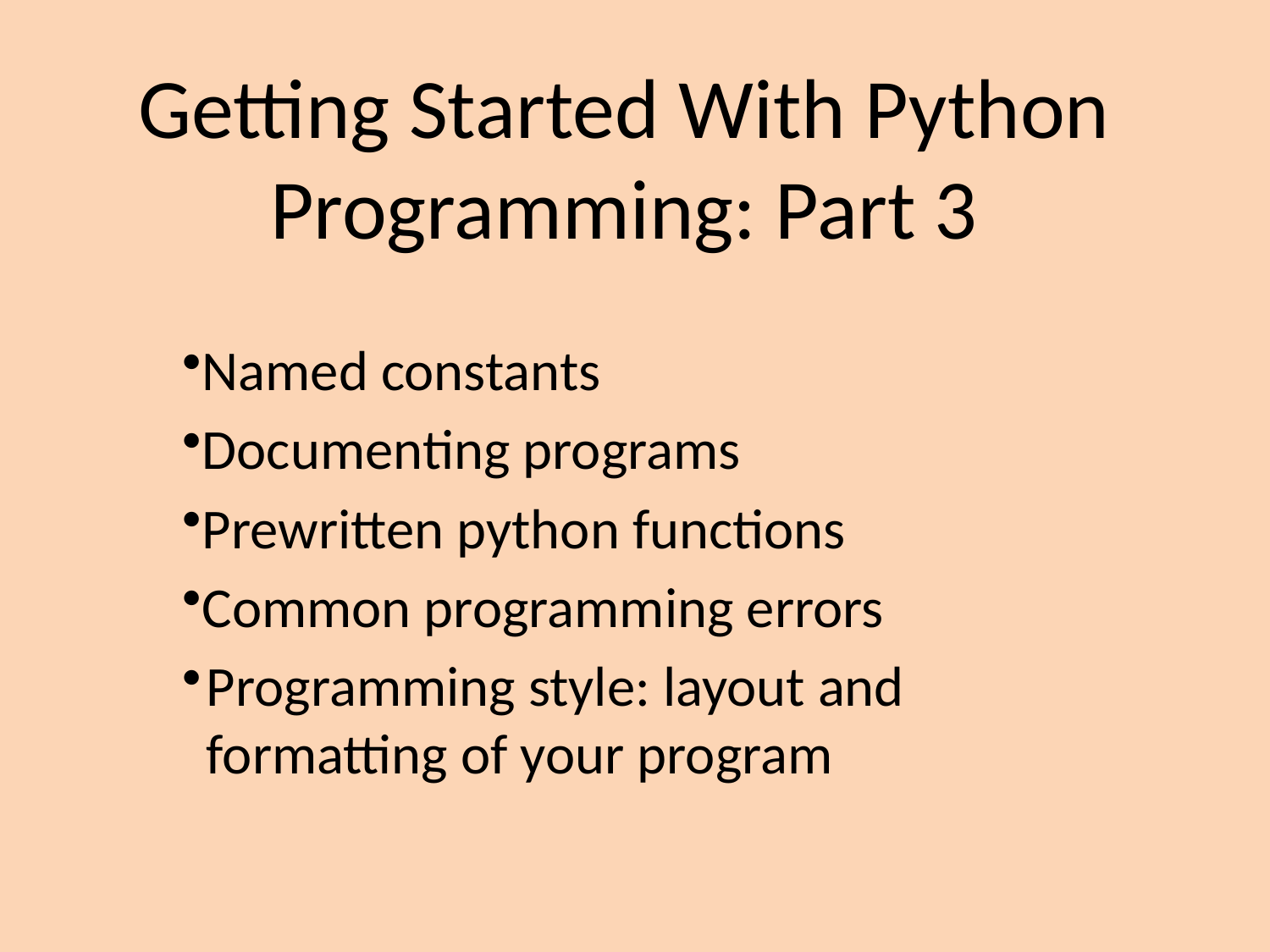

# Getting Started With Python Programming: Part 3
Named constants
Documenting programs
Prewritten python functions
Common programming errors
Programming style: layout and formatting of your program